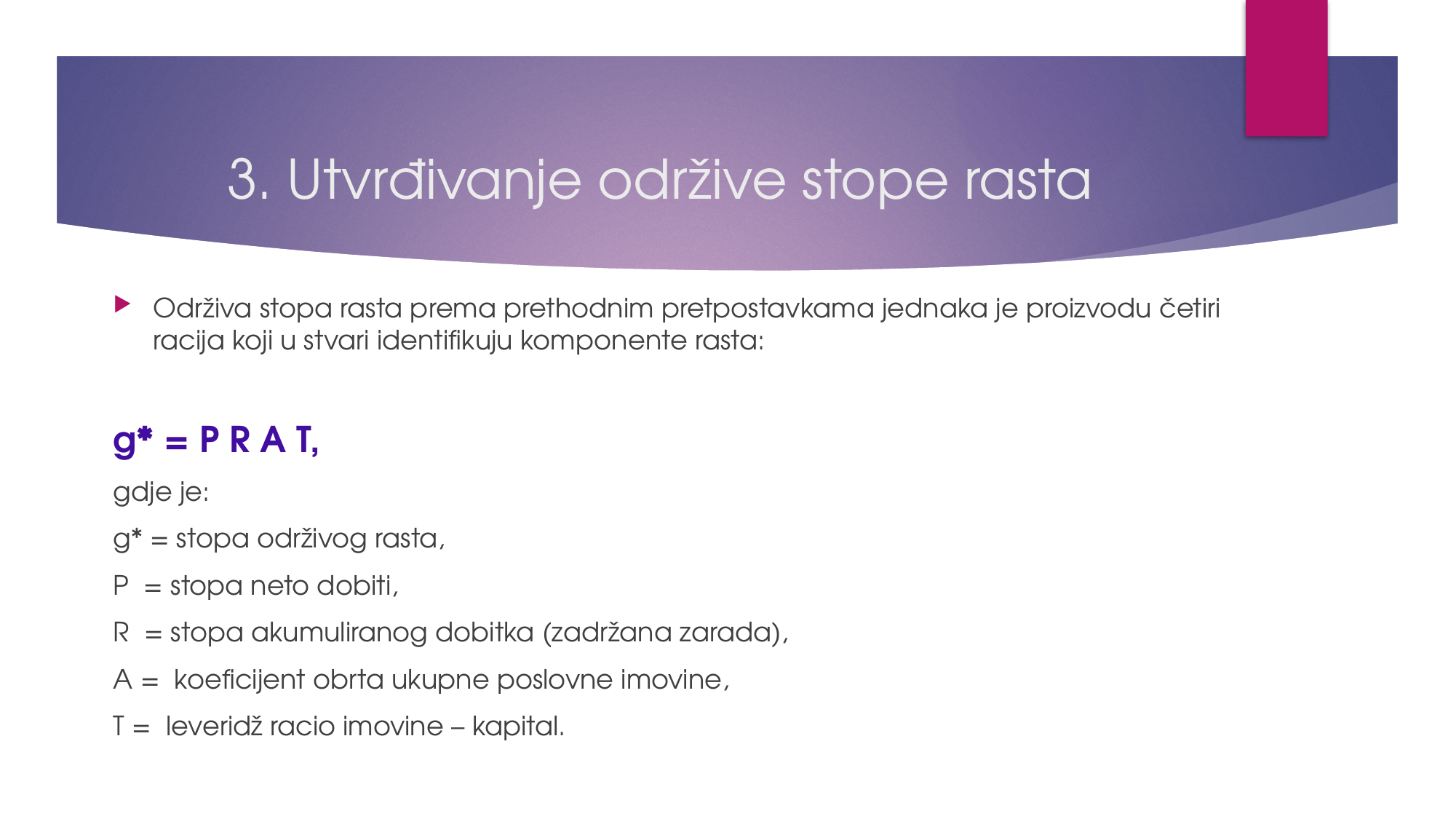

# 3. Utvrđivanje održive stope rasta
Održiva stopa rasta prema prethodnim pretpostavkama jednaka je proizvodu četiri racija koji u stvari identifikuju komponente rasta:

g* = P R A T,
gdje je:
g* = stopa održivog rasta,
P  = stopa neto dobiti,
R  = stopa akumuliranog dobitka (zadržana zarada),
A =  koeficijent obrta ukupne poslovne imovine,
T =  leveridž racio imovine – kapital.